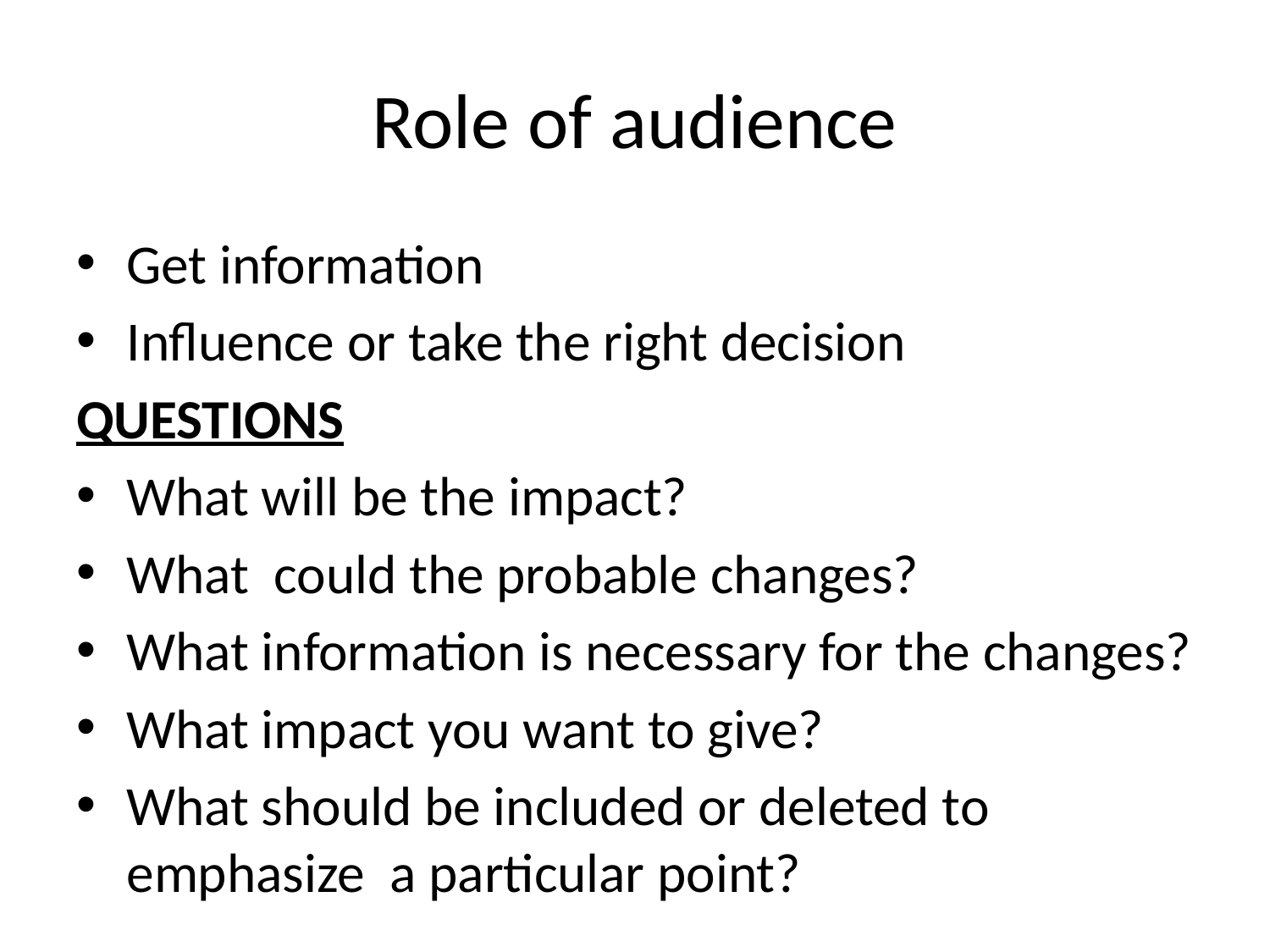

# Role of audience
Get information
Influence or take the right decision
QUESTIONS
What will be the impact?
What  could the probable changes?
What information is necessary for the changes?
What impact you want to give?
What should be included or deleted to   emphasize  a particular point?